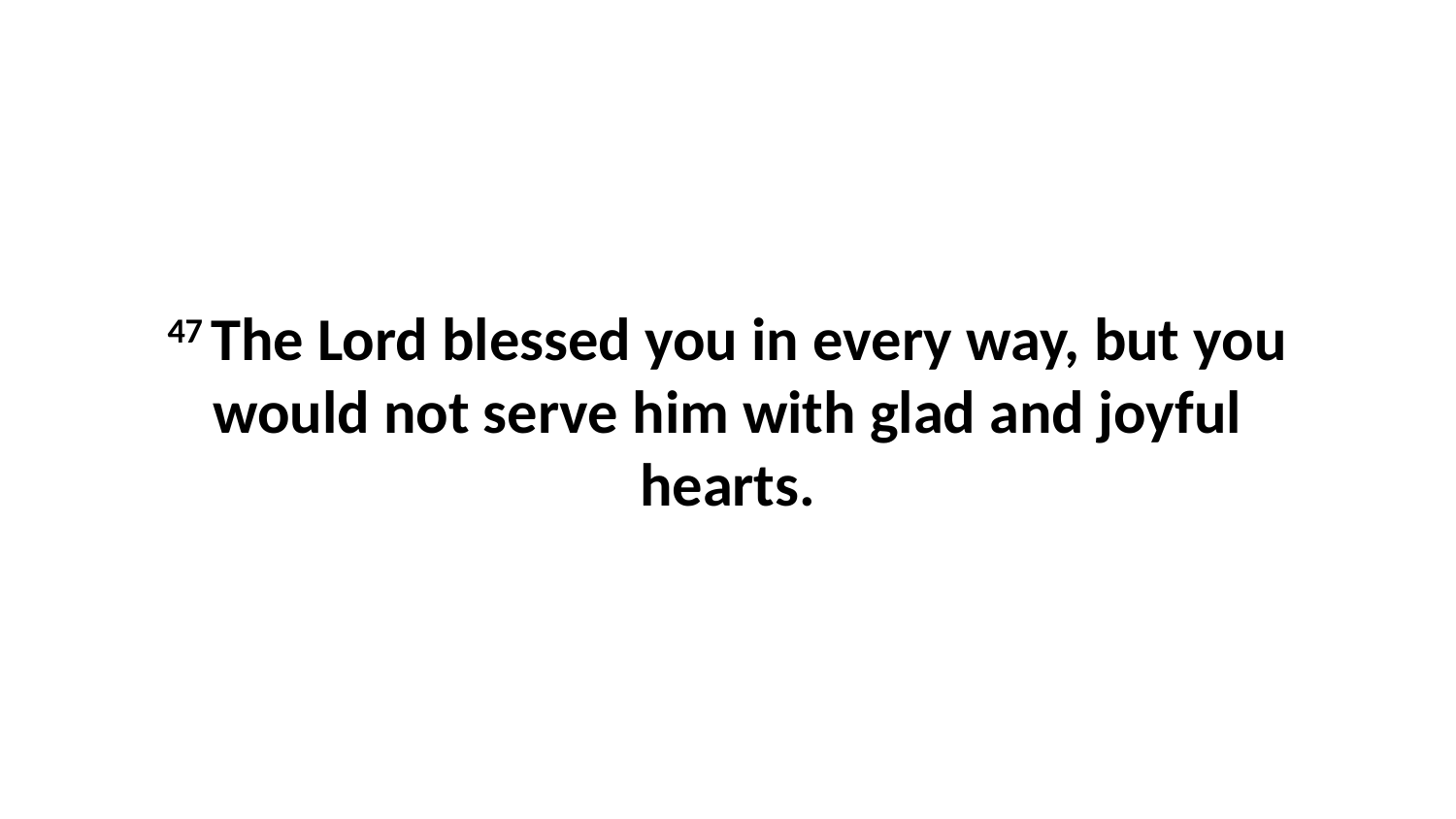

47 The Lord blessed you in every way, but you would not serve him with glad and joyful hearts.